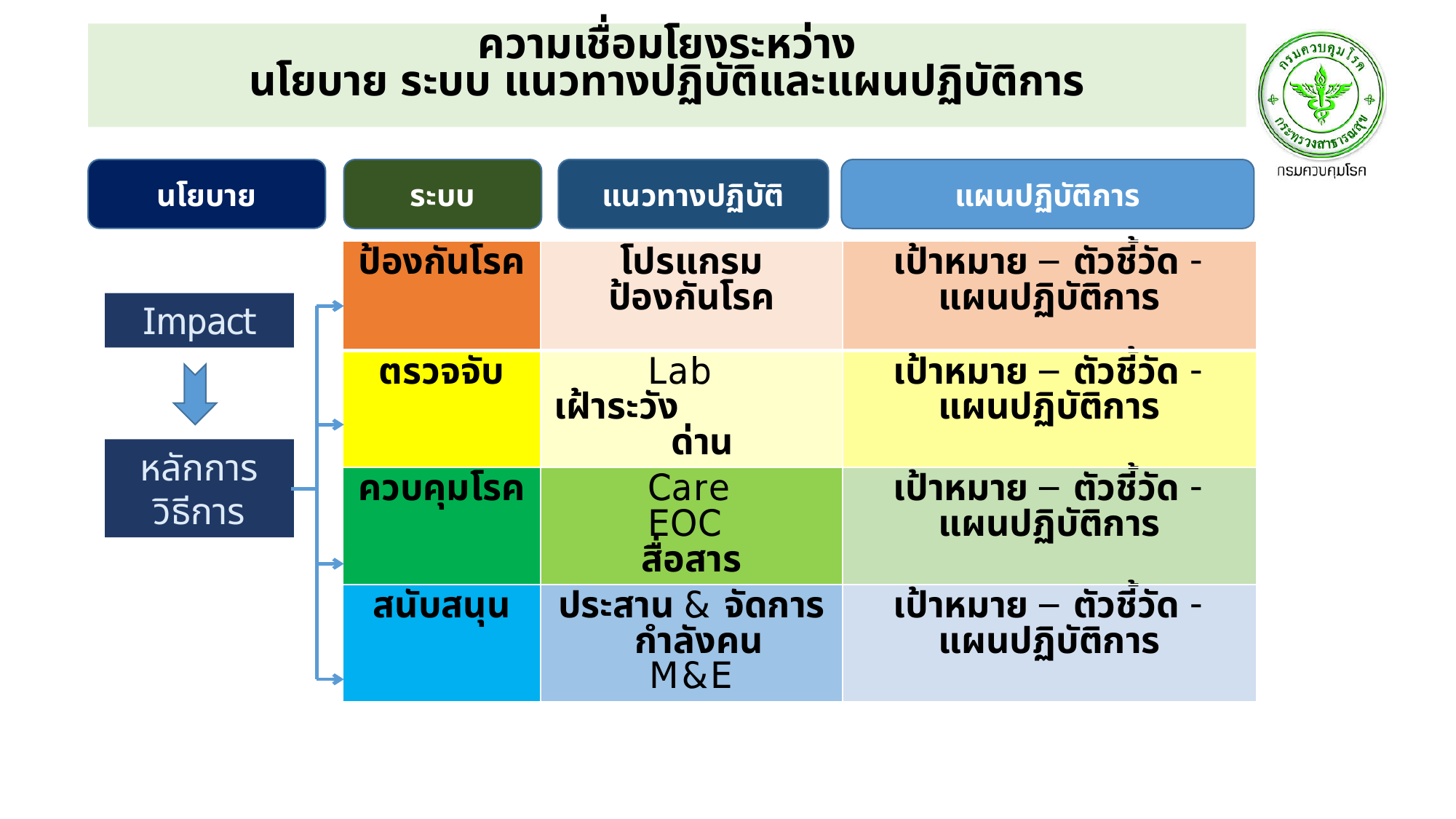

ความเชื่อมโยงระหว่าง
นโยบาย ระบบ แนวทางปฏิบัติและแผนปฏิบัติการ
นโยบาย
ระบบ
แนวทางปฏิบัติ
แผนปฏิบัติการ
| ป้องกันโรค | โปรแกรม ป้องกันโรค | เป้าหมาย – ตัวชี้วัด - แผนปฏิบัติการ |
| --- | --- | --- |
| ตรวจจับ | Lab เฝ้าระวัง ด่าน | เป้าหมาย – ตัวชี้วัด - แผนปฏิบัติการ |
| ควบคุมโรค | Care EOC สื่อสาร | เป้าหมาย – ตัวชี้วัด - แผนปฏิบัติการ |
| สนับสนุน | ประสาน & จัดการ กำลังคน M&E | เป้าหมาย – ตัวชี้วัด - แผนปฏิบัติการ |
Impact

หลักการ
วิธีการ